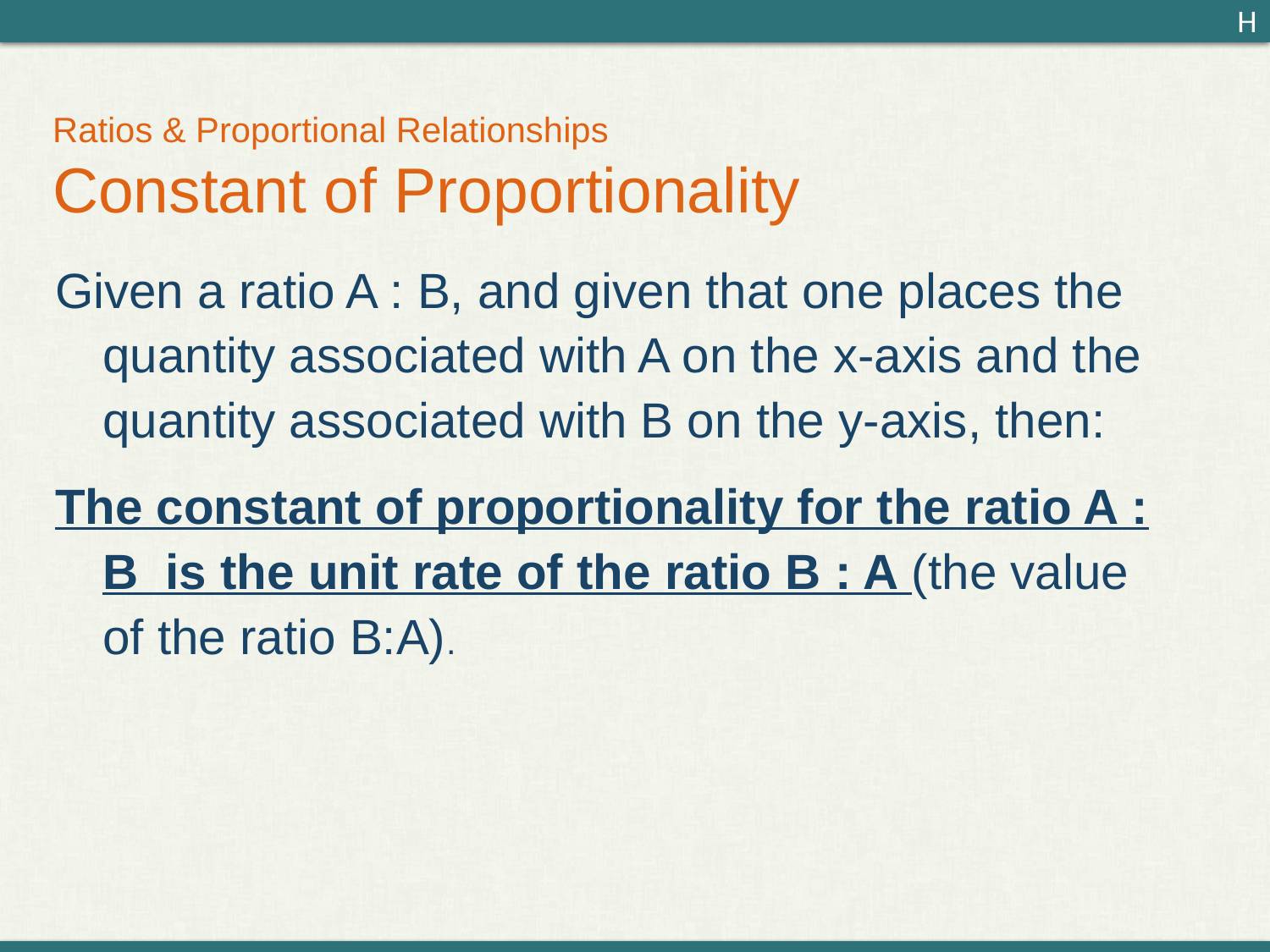

H
# Ratios & Proportional Relationships Constant of Proportionality
Given a ratio A : B, and given that one places the quantity associated with A on the x-axis and the quantity associated with B on the y-axis, then:
The constant of proportionality for the ratio A : B  is the unit rate of the ratio B : A (the value of the ratio B:A).